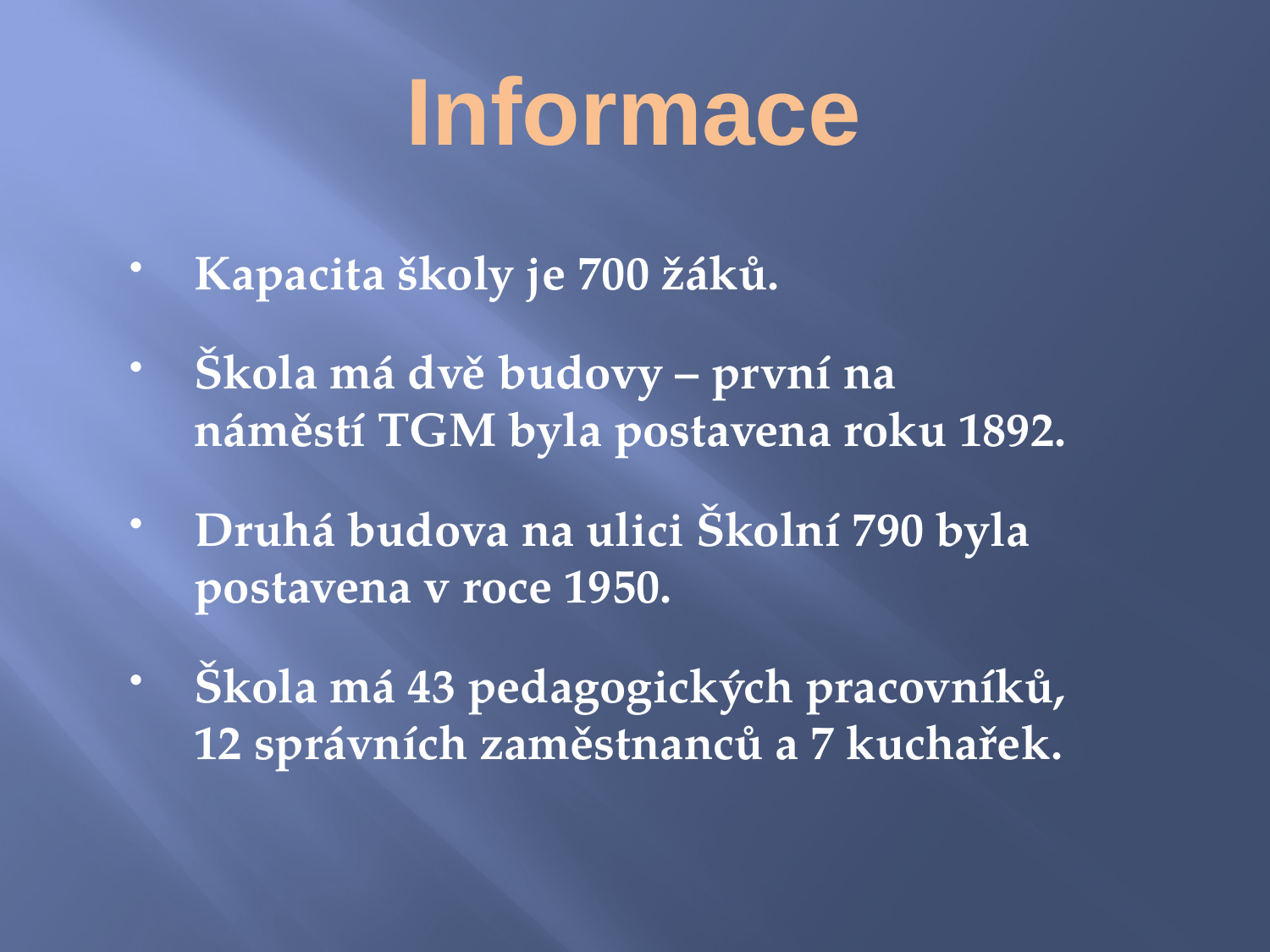

# Informace
Kapacita školy je 700 žáků.
Škola má dvě budovy – první na náměstí TGM byla postavena roku 1892.
Druhá budova na ulici Školní 790 byla postavena v roce 1950.
Škola má 43 pedagogických pracovníků, 12 správních zaměstnanců a 7 kuchařek.